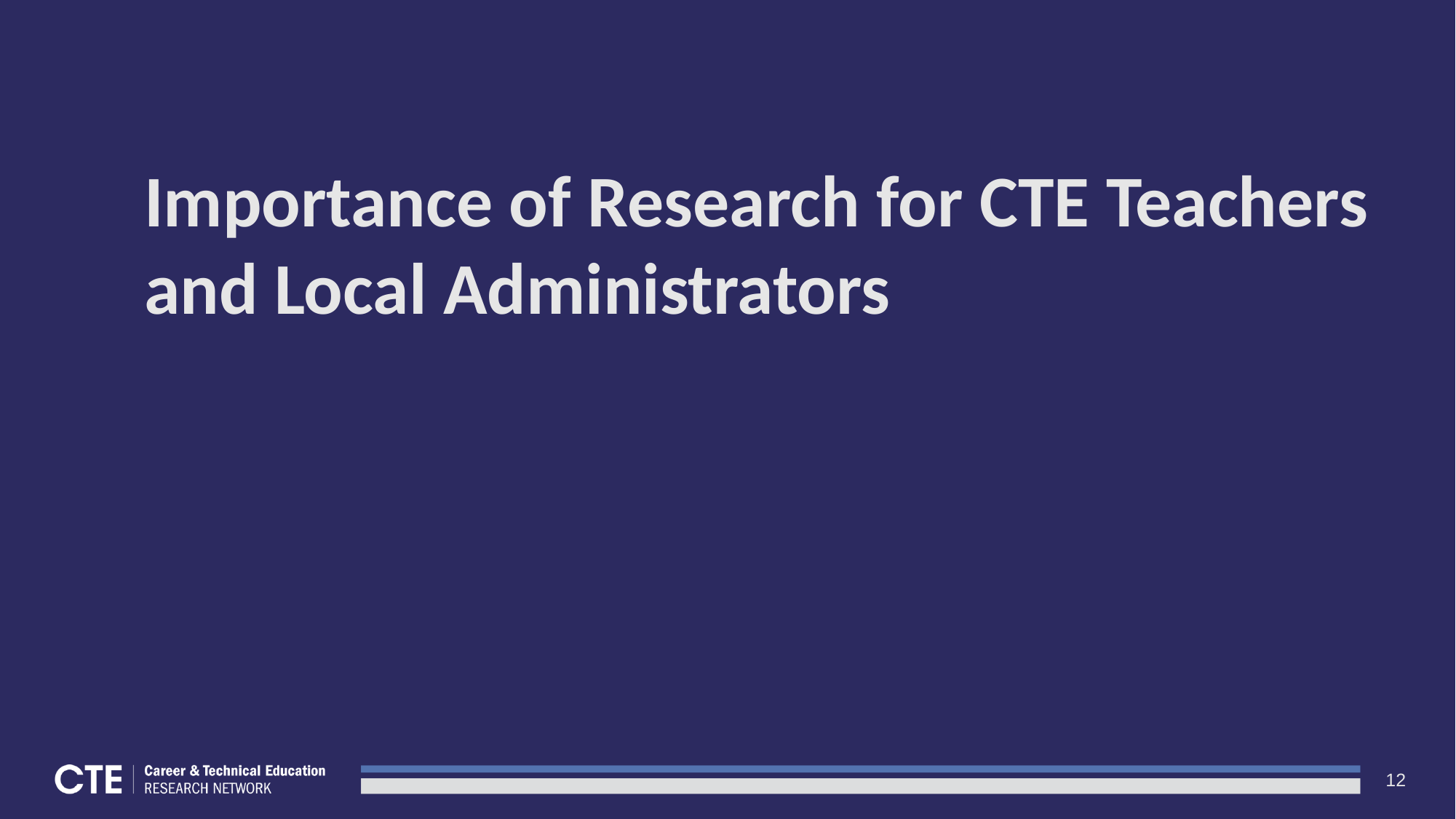

# Importance of Research for CTE Teachers and Local Administrators
12